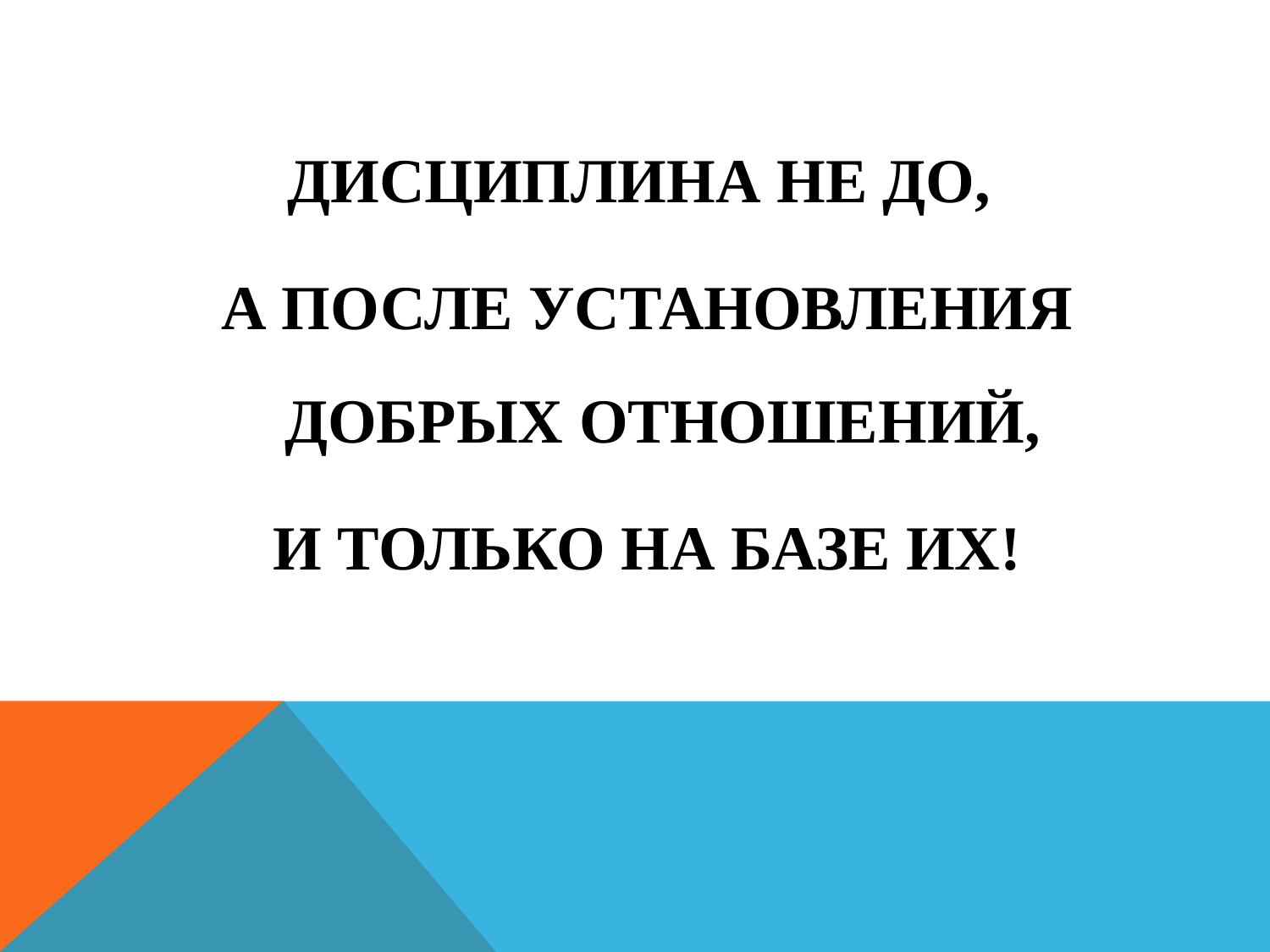

Дисциплина не до,
а после установления добрых отношений,
и только на базе их!